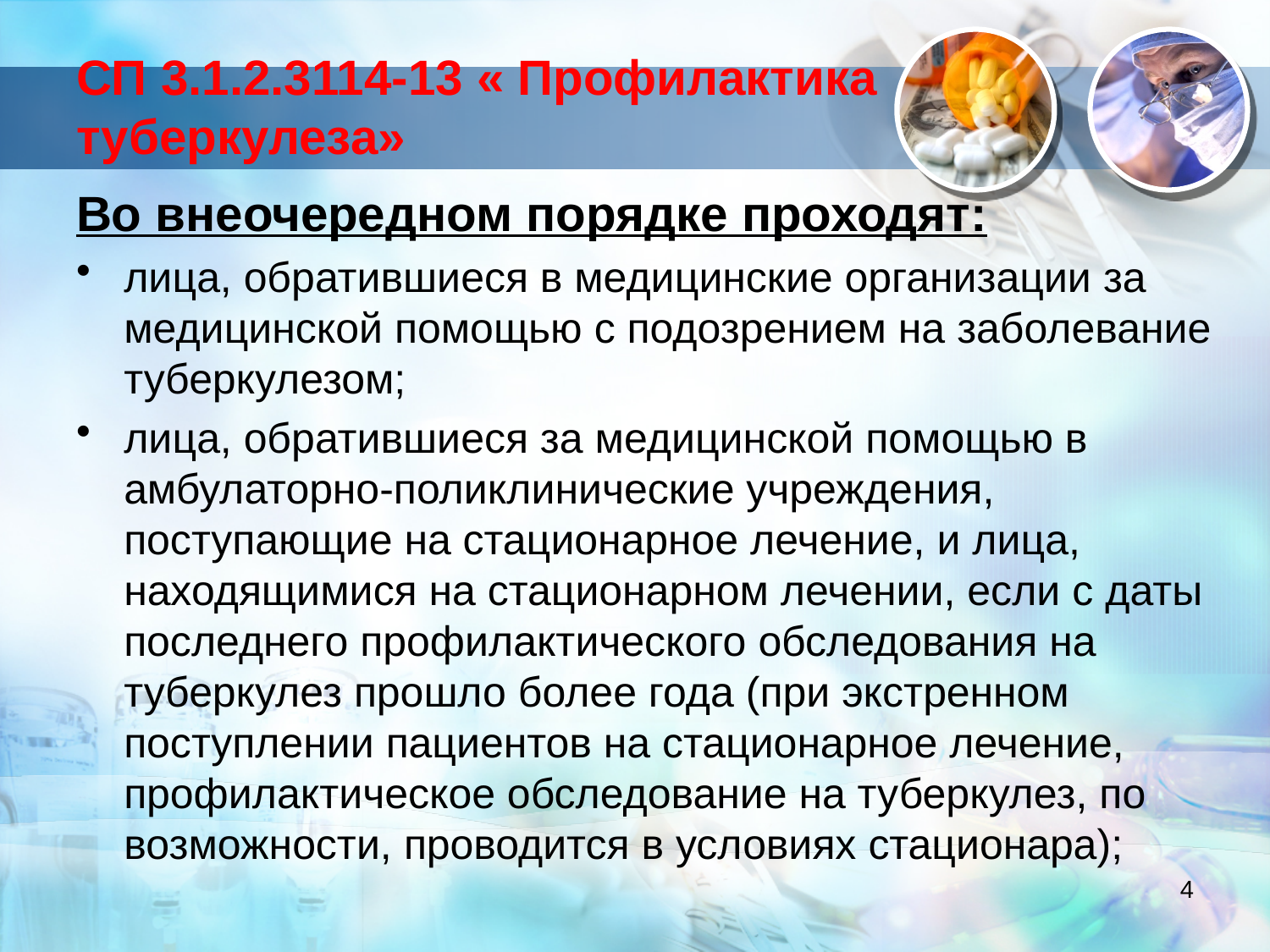

# СП 3.1.2.3114-13 « Профилактика туберкулеза»
Во внеочередном порядке проходят:
лица, обратившиеся в медицинские организации за медицинской помощью с подозрением на заболевание туберкулезом;
лица, обратившиеся за медицинской помощью в амбулаторно-поликлинические учреждения, поступающие на стационарное лечение, и лица, находящимися на стационарном лечении, если с даты последнего профилактического обследования на туберкулез прошло более года (при экстренном поступлении пациентов на стационарное лечение, профилактическое обследование на туберкулез, по возможности, проводится в условиях стационара);

4